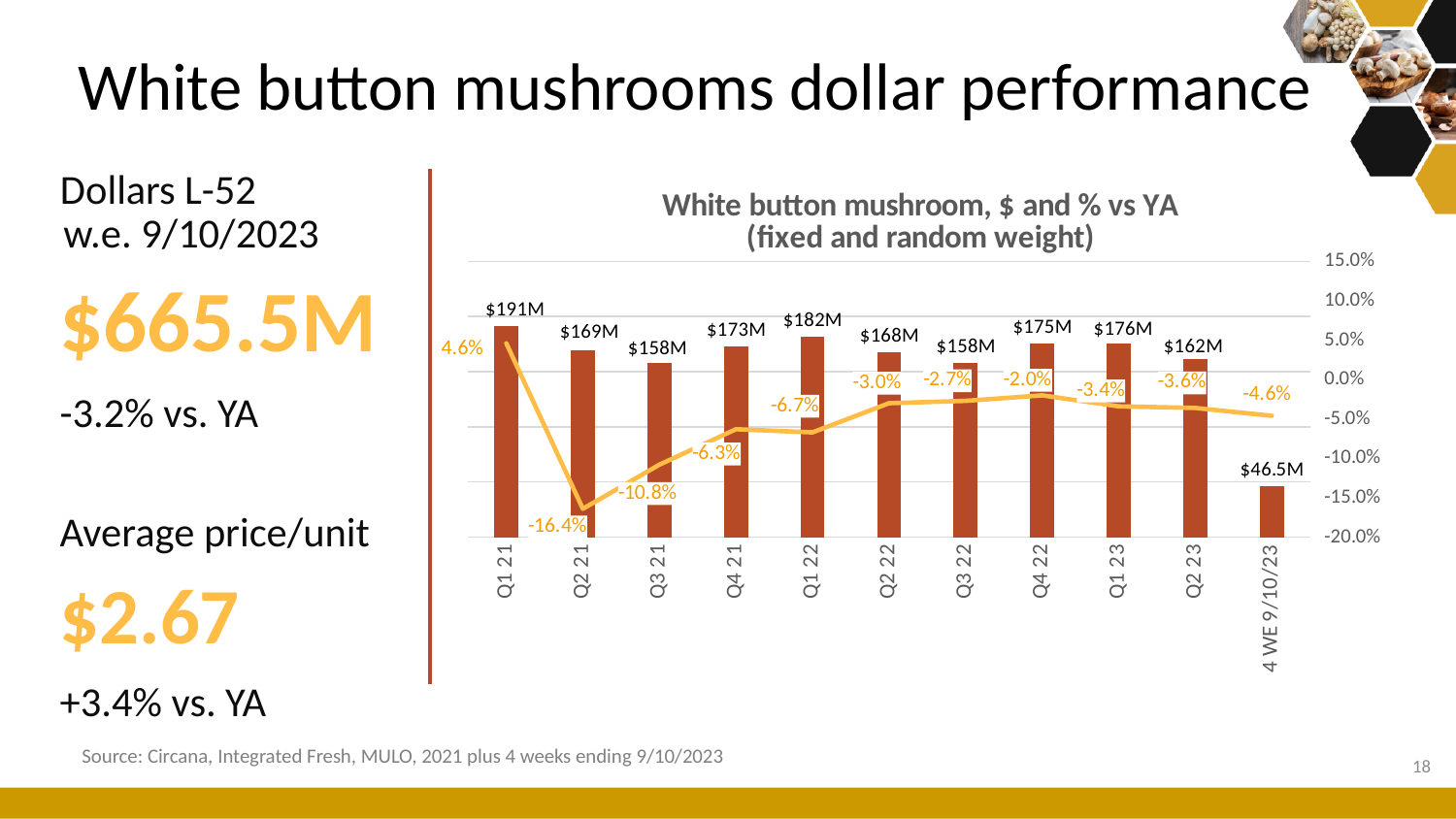

# White button mushrooms dollar performance
Dollars L-52
w.e. 9/10/2023
$665.5M
-3.2% vs. YA

Average price/unit
$2.67
+3.4% vs. YA

### Chart: White button mushroom, $ and % vs YA (fixed and random weight)

| Category | Dollar sales | Change vs. YA |
|---|---|---|
| Q1 21 | 190927416.0 | 0.046 |
| Q2 21 | 169331472.0 | -0.164 |
| Q3 21 | 157969907.0 | -0.108 |
| Q4 21 | 172626709.0 | -0.063 |
| Q1 22 | 181822204.0 | -0.067 |
| Q2 22 | 167671717.97793922 | -0.03 |
| Q3 22 | 158201014.22225562 | -0.027 |
| Q4 22 | 175167423.51674116 | -0.02 |
| Q1 23 | 175717474.35709384 | -0.034 |
| Q2 23 | 161601594.0 | -0.036 |
| 4 WE 9/10/23 | 46548020.0 | -0.046 |
Source: Circana, Integrated Fresh, MULO, 2021 plus 4 weeks ending 9/10/2023
18